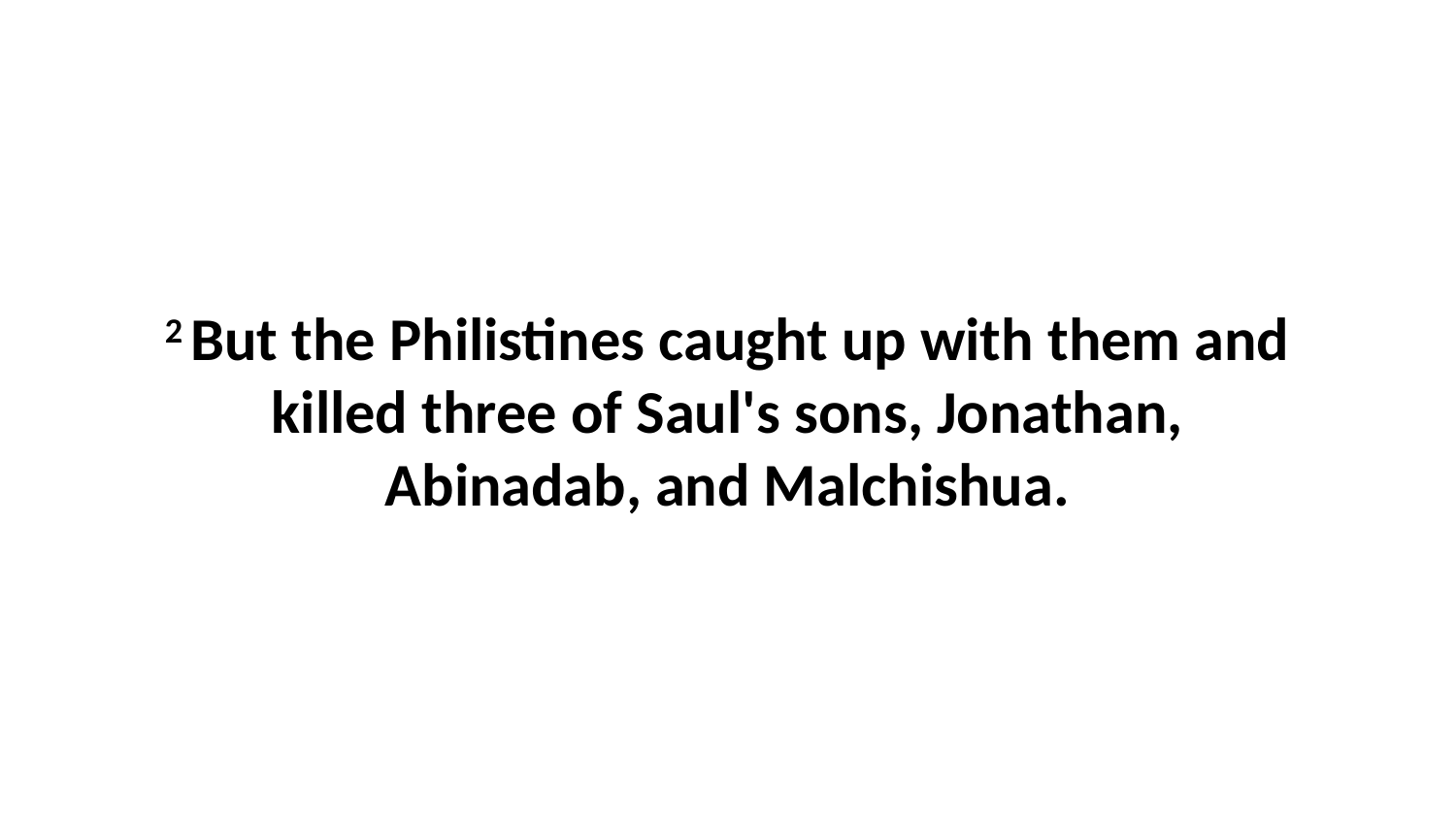

2 But the Philistines caught up with them and killed three of Saul's sons, Jonathan, Abinadab, and Malchishua.